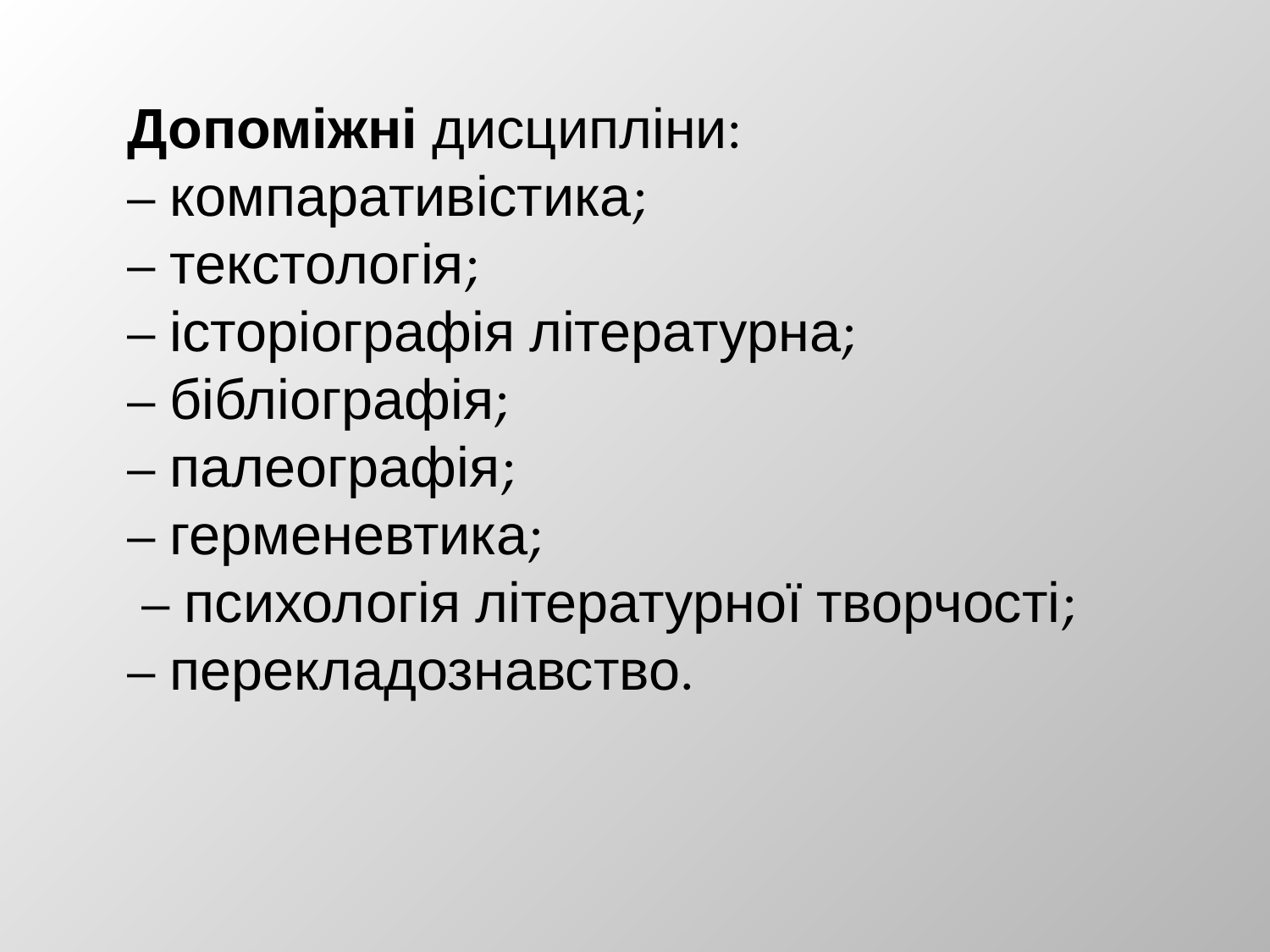

Допоміжні дисципліни:
– компаративістика;
– текстологія;
– історіографія літературна;
– бібліографія;
– палеографія;
– герменевтика;
 – психологія літературної творчості;
– перекладознавство.